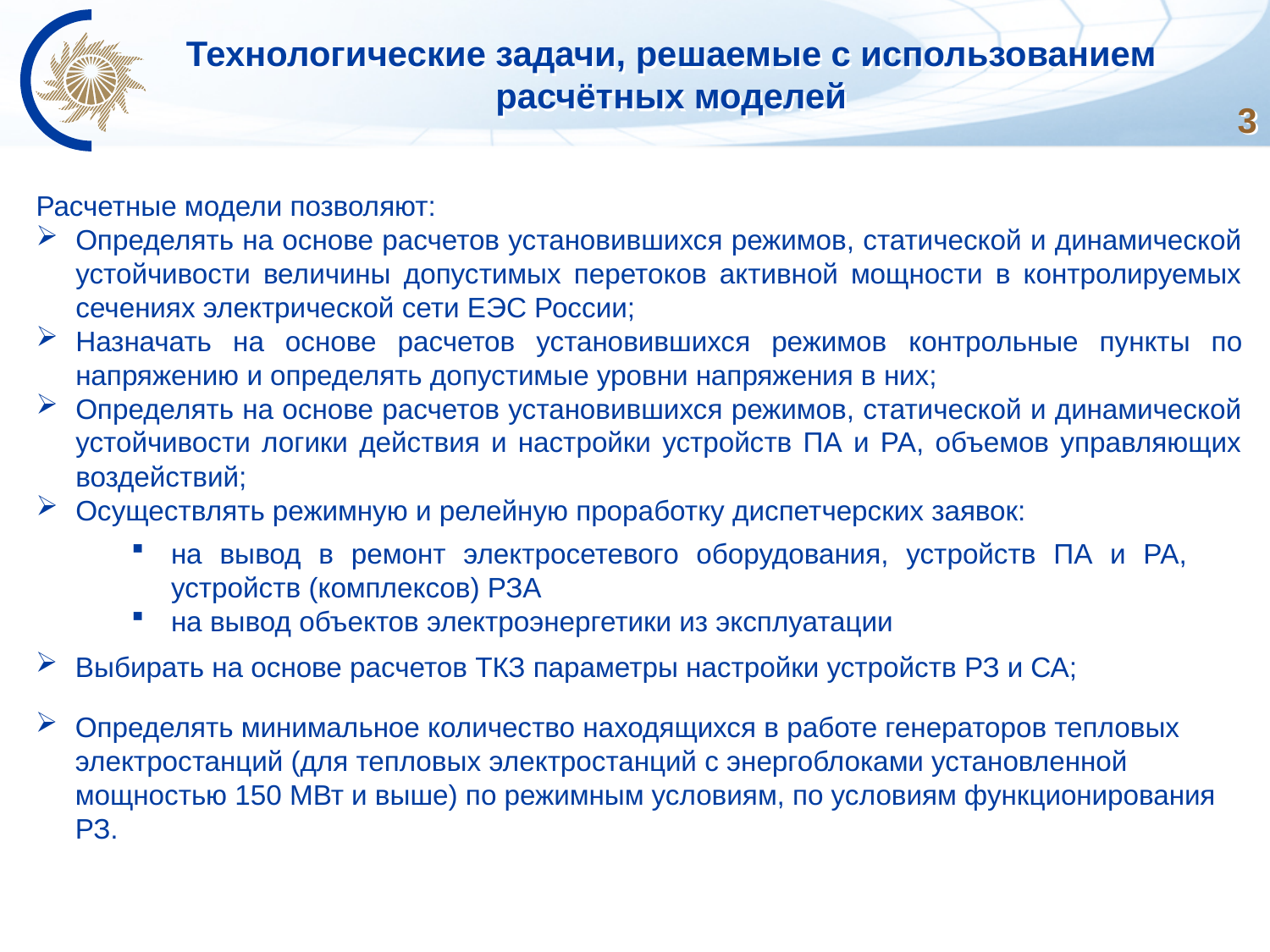

# Технологические задачи, решаемые с использованием расчётных моделей
3
Расчетные модели позволяют:
Определять на основе расчетов установившихся режимов, статической и динамической устойчивости величины допустимых перетоков активной мощности в контролируемых сечениях электрической сети ЕЭС России;
Назначать на основе расчетов установившихся режимов контрольные пункты по напряжению и определять допустимые уровни напряжения в них;
Определять на основе расчетов установившихся режимов, статической и динамической устойчивости логики действия и настройки устройств ПА и РА, объемов управляющих воздействий;
Осуществлять режимную и релейную проработку диспетчерских заявок:
на вывод в ремонт электросетевого оборудования, устройств ПА и РА, устройств (комплексов) РЗА
на вывод объектов электроэнергетики из эксплуатации
Выбирать на основе расчетов ТКЗ параметры настройки устройств РЗ и СА;
Определять минимальное количество находящихся в работе генераторов тепловых электростанций (для тепловых электростанций с энергоблоками установленной мощностью 150 МВт и выше) по режимным условиям, по условиям функционирования РЗ.